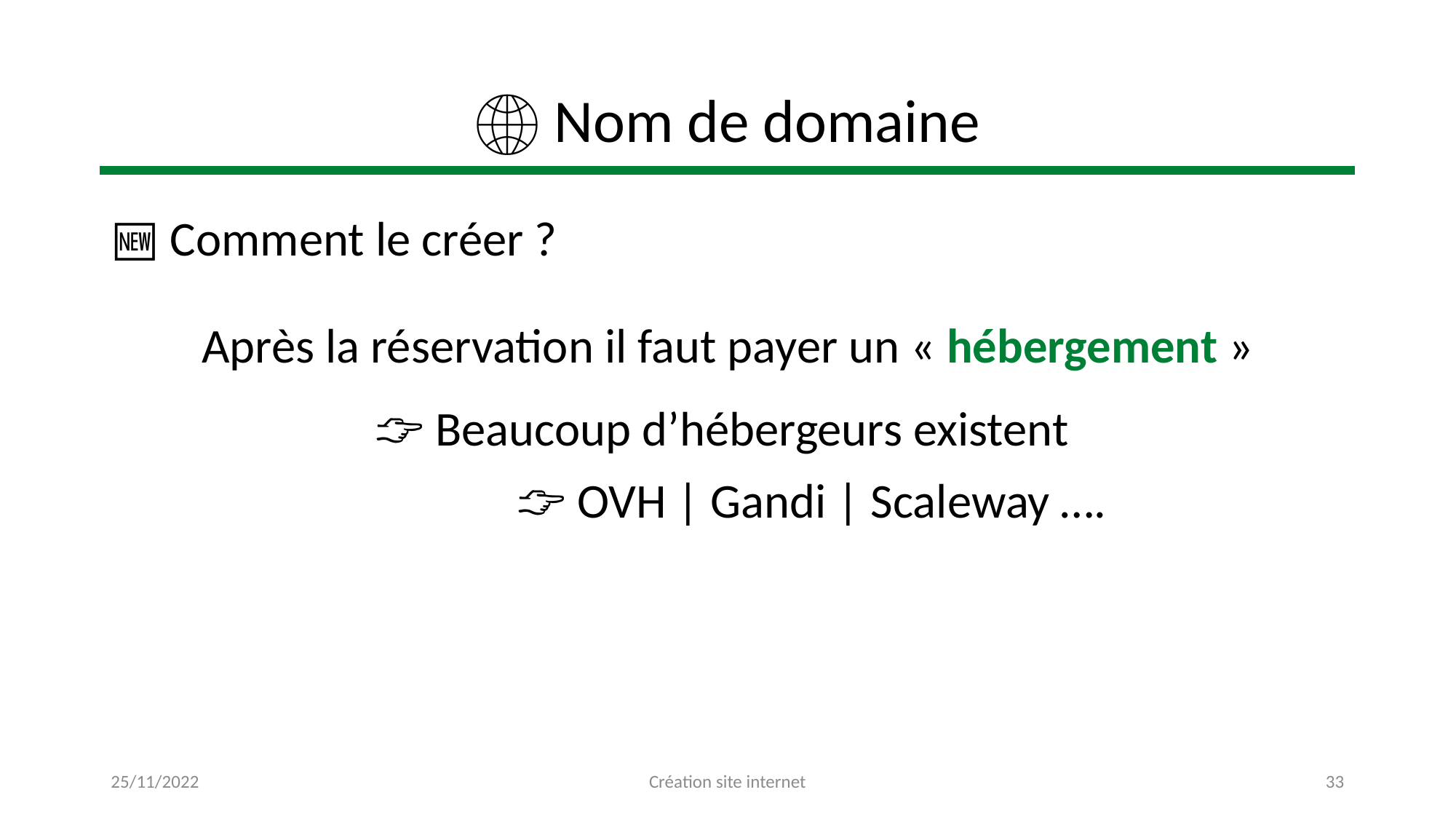

# 🌐 Nom de domaine
🆕 Comment le créer ?
Après la réservation il faut payer un « hébergement »
👉 Beaucoup d’hébergeurs existent
👉 OVH | Gandi | Scaleway ….
25/11/2022
Création site internet
33